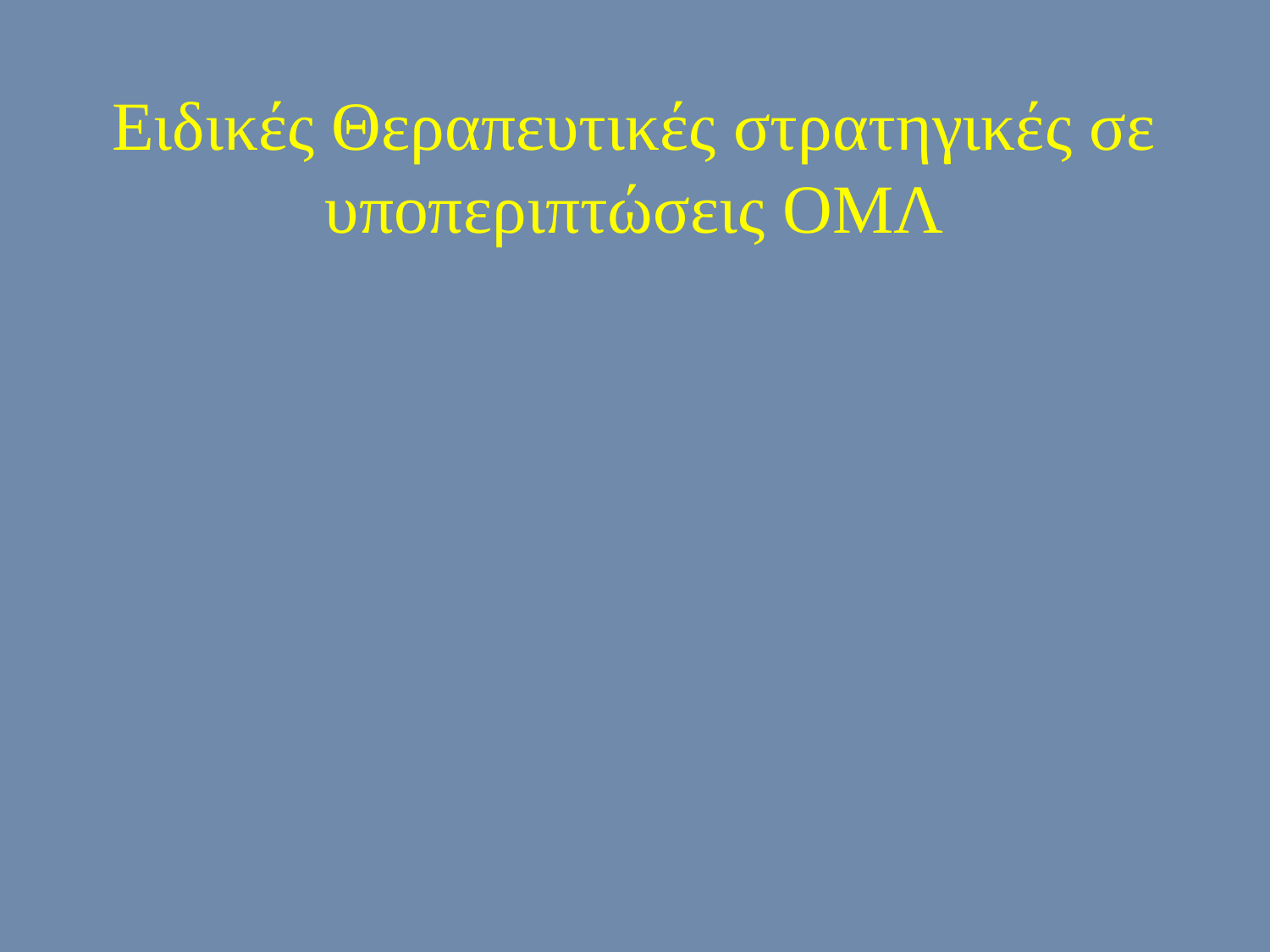

# Ειδικές Θεραπευτικές στρατηγικές σε υποπεριπτώσεις ΟΜΛ